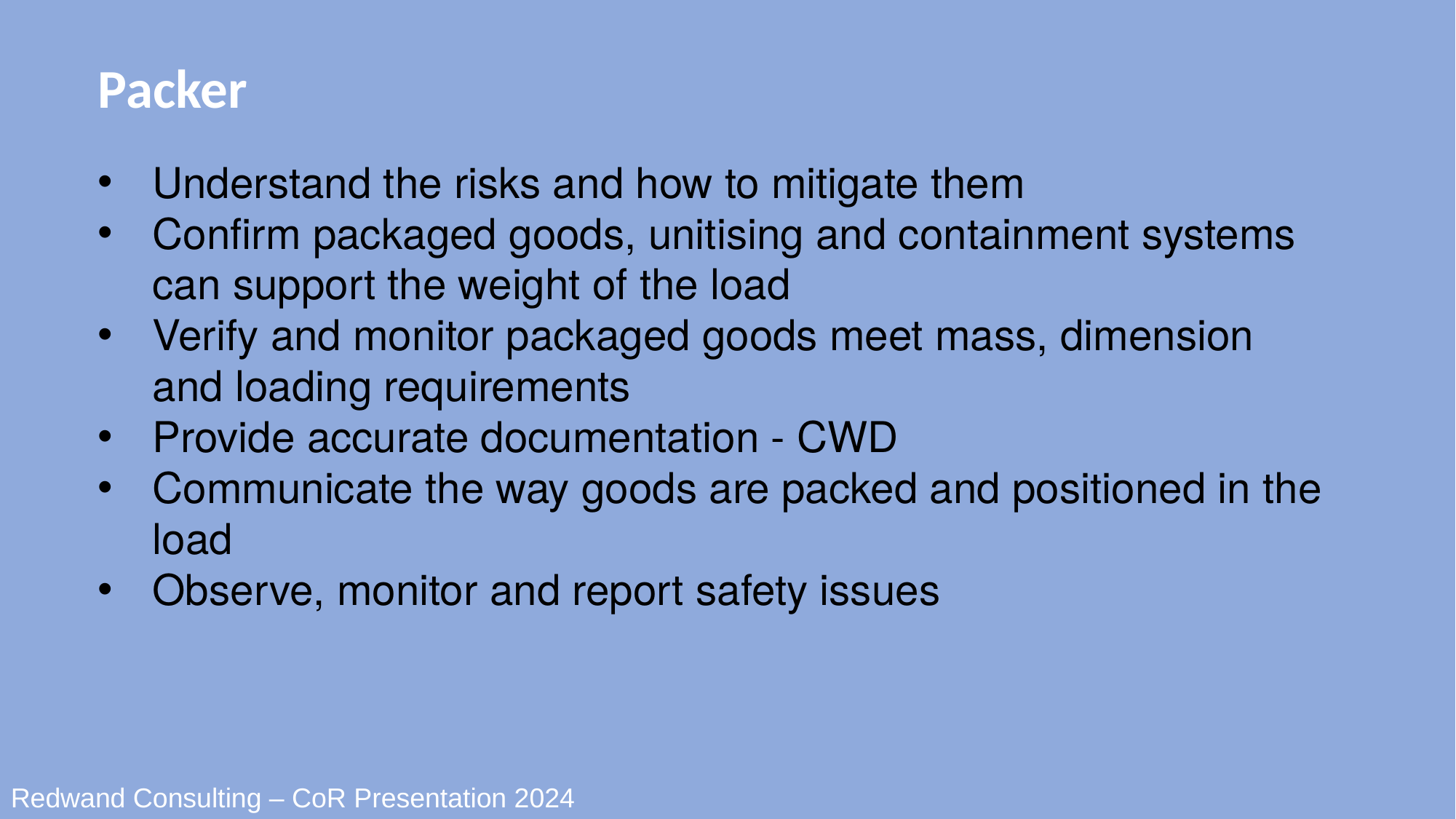

# Packer
Understand the risks and how to mitigate them
Confirm packaged goods, unitising and containment systems can support the weight of the load
Verify and monitor packaged goods meet mass, dimension and loading requirements
Provide accurate documentation - CWD
Communicate the way goods are packed and positioned in the load
Observe, monitor and report safety issues